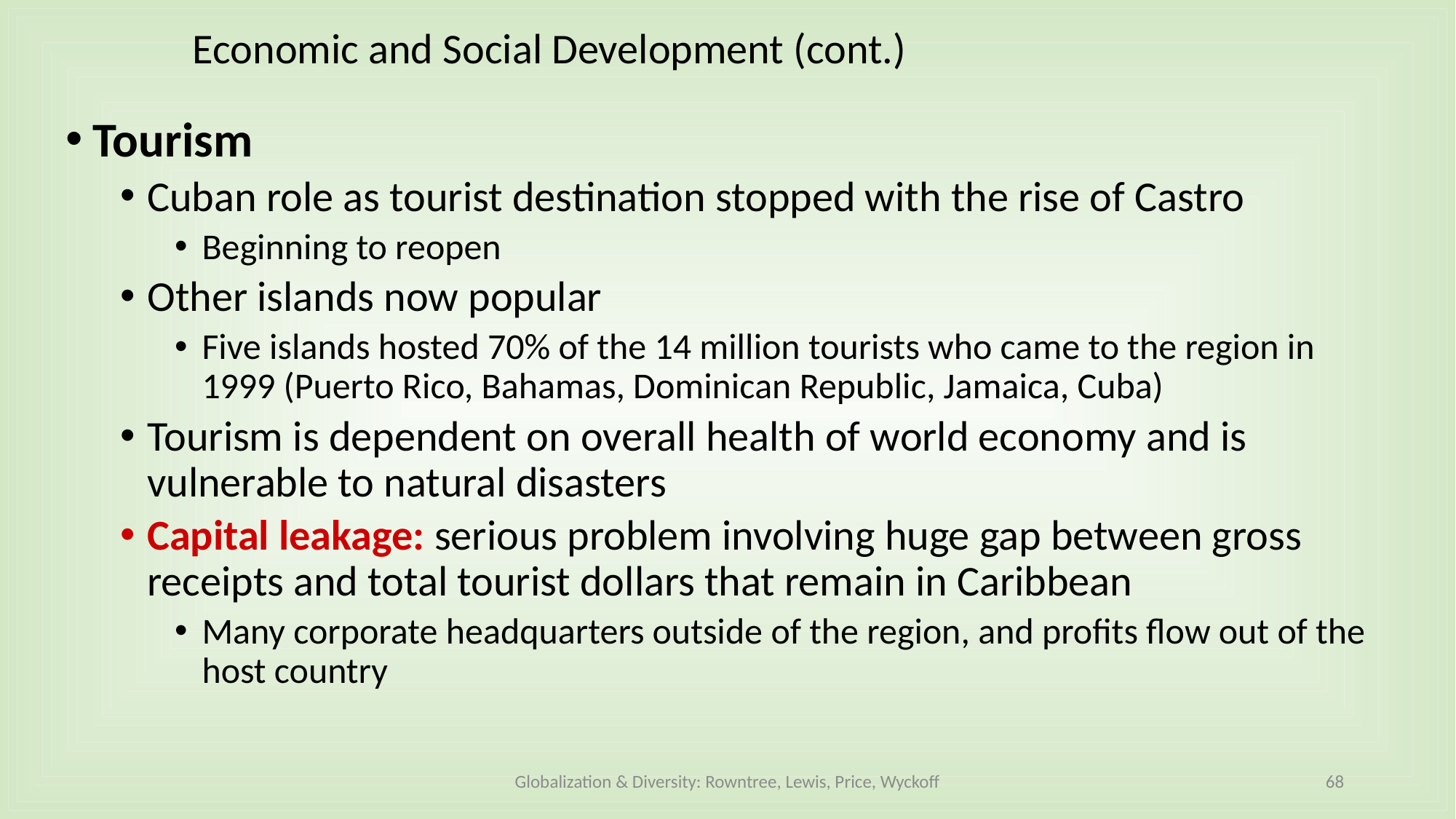

# Economic and Social Development (cont.)
Tourism
Cuban role as tourist destination stopped with the rise of Castro
Beginning to reopen
Other islands now popular
Five islands hosted 70% of the 14 million tourists who came to the region in 1999 (Puerto Rico, Bahamas, Dominican Republic, Jamaica, Cuba)
Tourism is dependent on overall health of world economy and is vulnerable to natural disasters
Capital leakage: serious problem involving huge gap between gross receipts and total tourist dollars that remain in Caribbean
Many corporate headquarters outside of the region, and profits flow out of the host country
Globalization & Diversity: Rowntree, Lewis, Price, Wyckoff
68